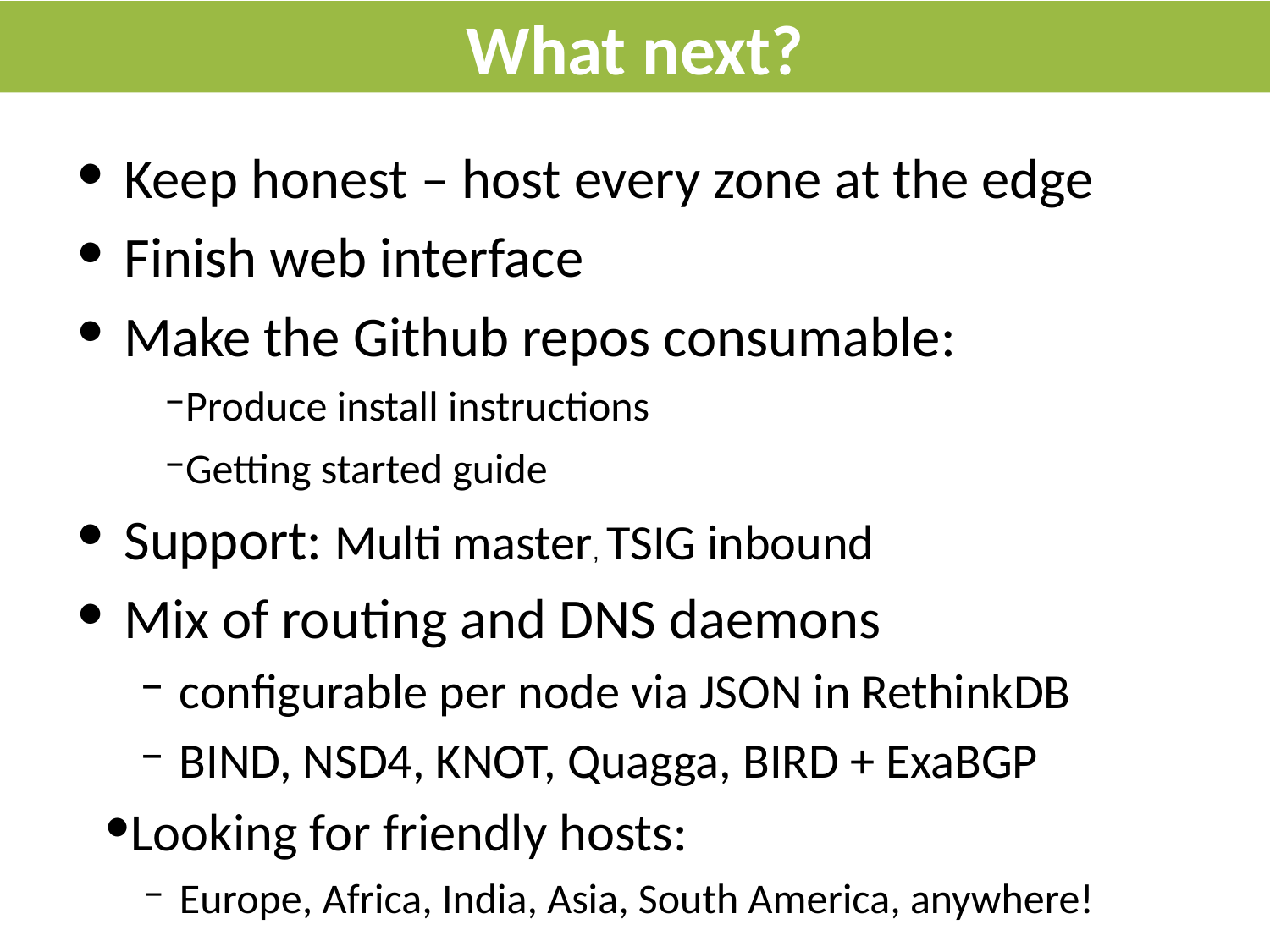

# What next?
Keep honest – host every zone at the edge
Finish web interface
Make the Github repos consumable:
Produce install instructions
Getting started guide
Support: Multi master, TSIG inbound
Mix of routing and DNS daemons
configurable per node via JSON in RethinkDB
BIND, NSD4, KNOT, Quagga, BIRD + ExaBGP
Looking for friendly hosts:
Europe, Africa, India, Asia, South America, anywhere!